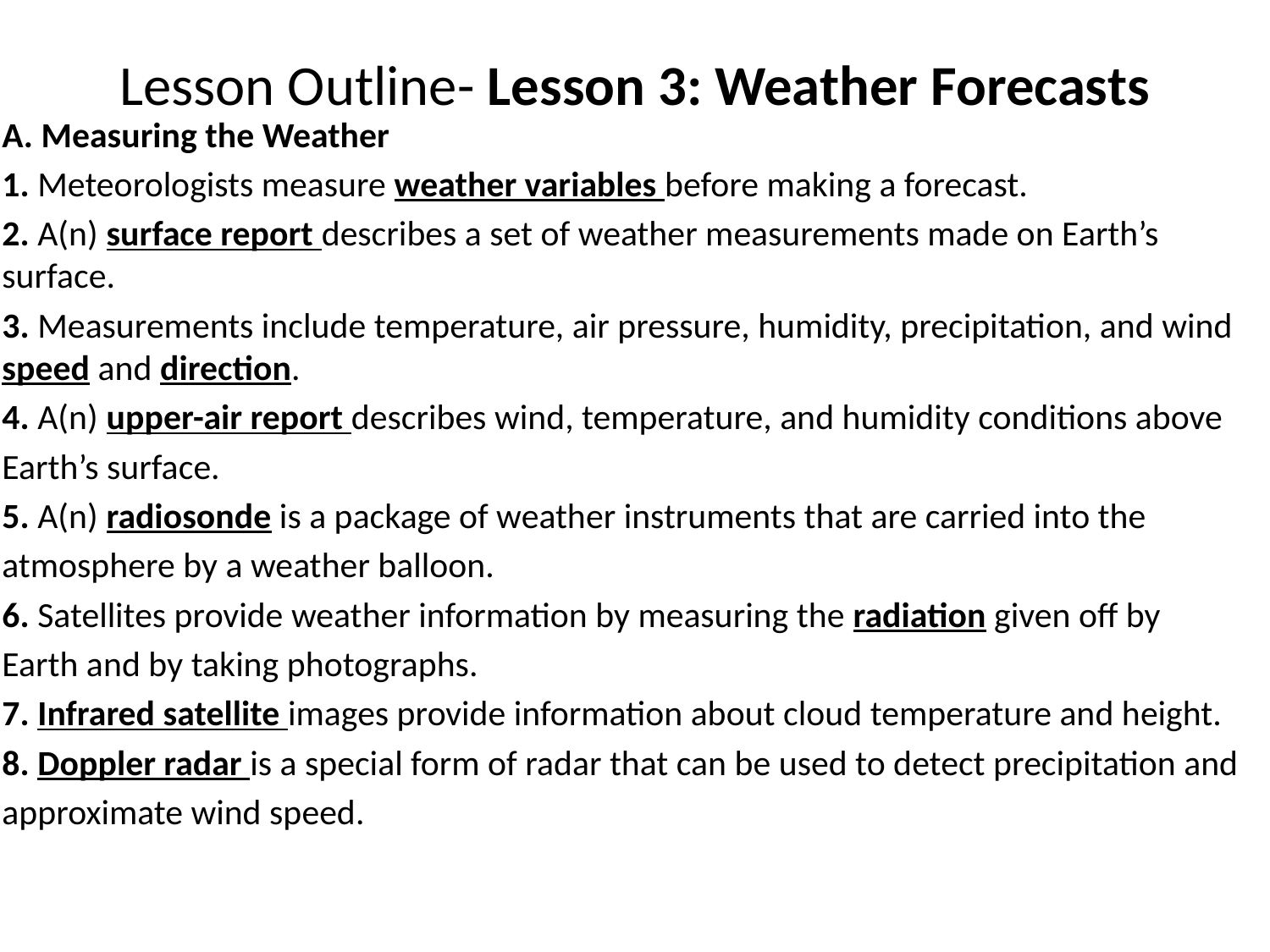

# Lesson Outline- Lesson 3: Weather Forecasts
A. Measuring the Weather
1. Meteorologists measure weather variables before making a forecast.
2. A(n) surface report describes a set of weather measurements made on Earth’s surface.
3. Measurements include temperature, air pressure, humidity, precipitation, and wind speed and direction.
4. A(n) upper-air report describes wind, temperature, and humidity conditions above
Earth’s surface.
5. A(n) radiosonde is a package of weather instruments that are carried into the
atmosphere by a weather balloon.
6. Satellites provide weather information by measuring the radiation given off by
Earth and by taking photographs.
7. Infrared satellite images provide information about cloud temperature and height.
8. Doppler radar is a special form of radar that can be used to detect precipitation and
approximate wind speed.